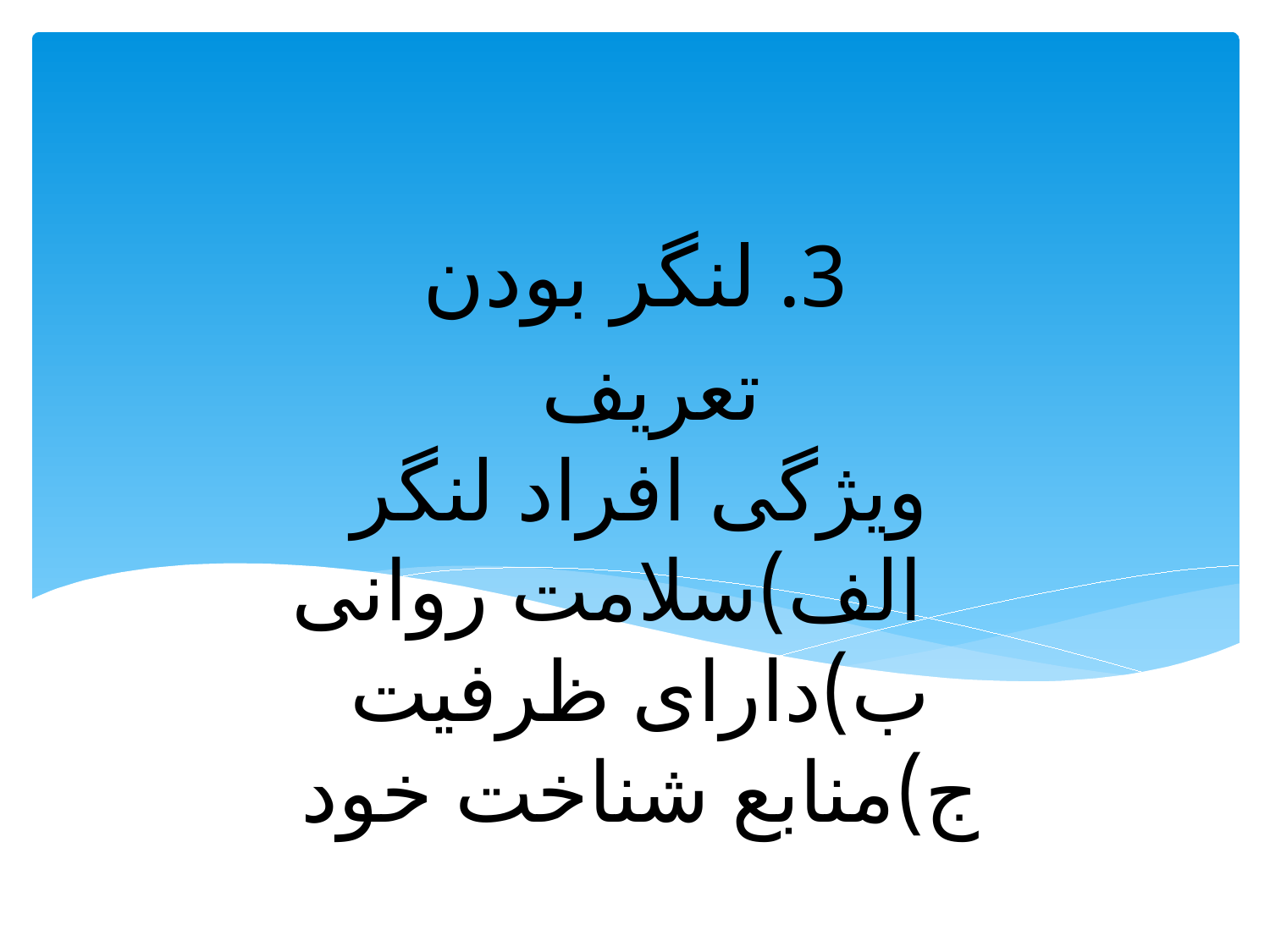

3. لنگر بودن
# تعریف ویژگی افراد لنگر الف)سلامت روانی ب)دارای ظرفیت ج)منابع شناخت خود